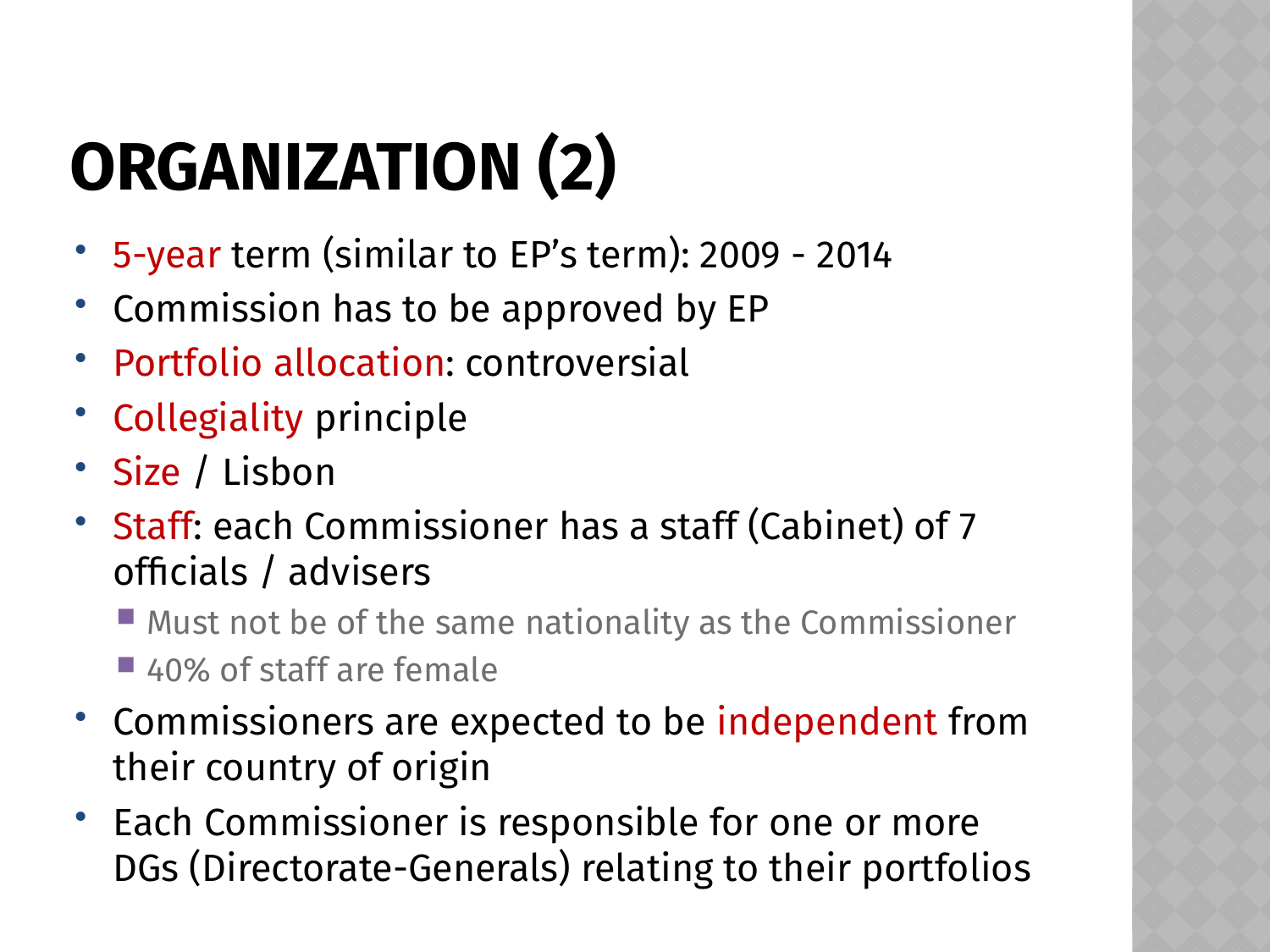

# Organization (2)
5-year term (similar to EP’s term): 2009 - 2014
Commission has to be approved by EP
Portfolio allocation: controversial
Collegiality principle
Size / Lisbon
Staff: each Commissioner has a staff (Cabinet) of 7 officials / advisers
Must not be of the same nationality as the Commissioner
40% of staff are female
Commissioners are expected to be independent from their country of origin
Each Commissioner is responsible for one or more DGs (Directorate-Generals) relating to their portfolios